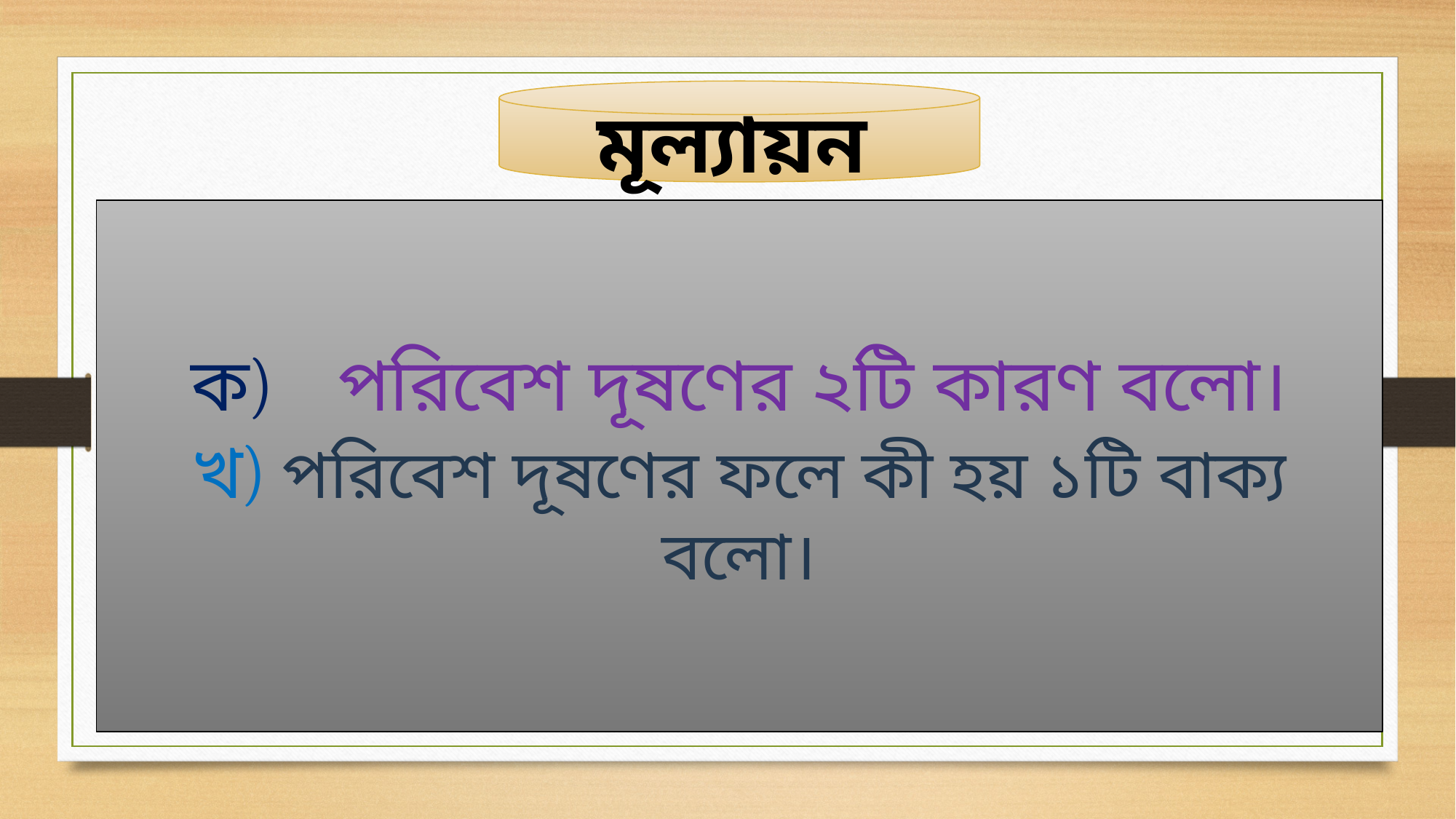

মূল্যায়ন
ক)    পরিবেশ দূষণের ২টি কারণ বলো।
খ) পরিবেশ দূষণের ফলে কী হয় ১টি বাক্য বলো।